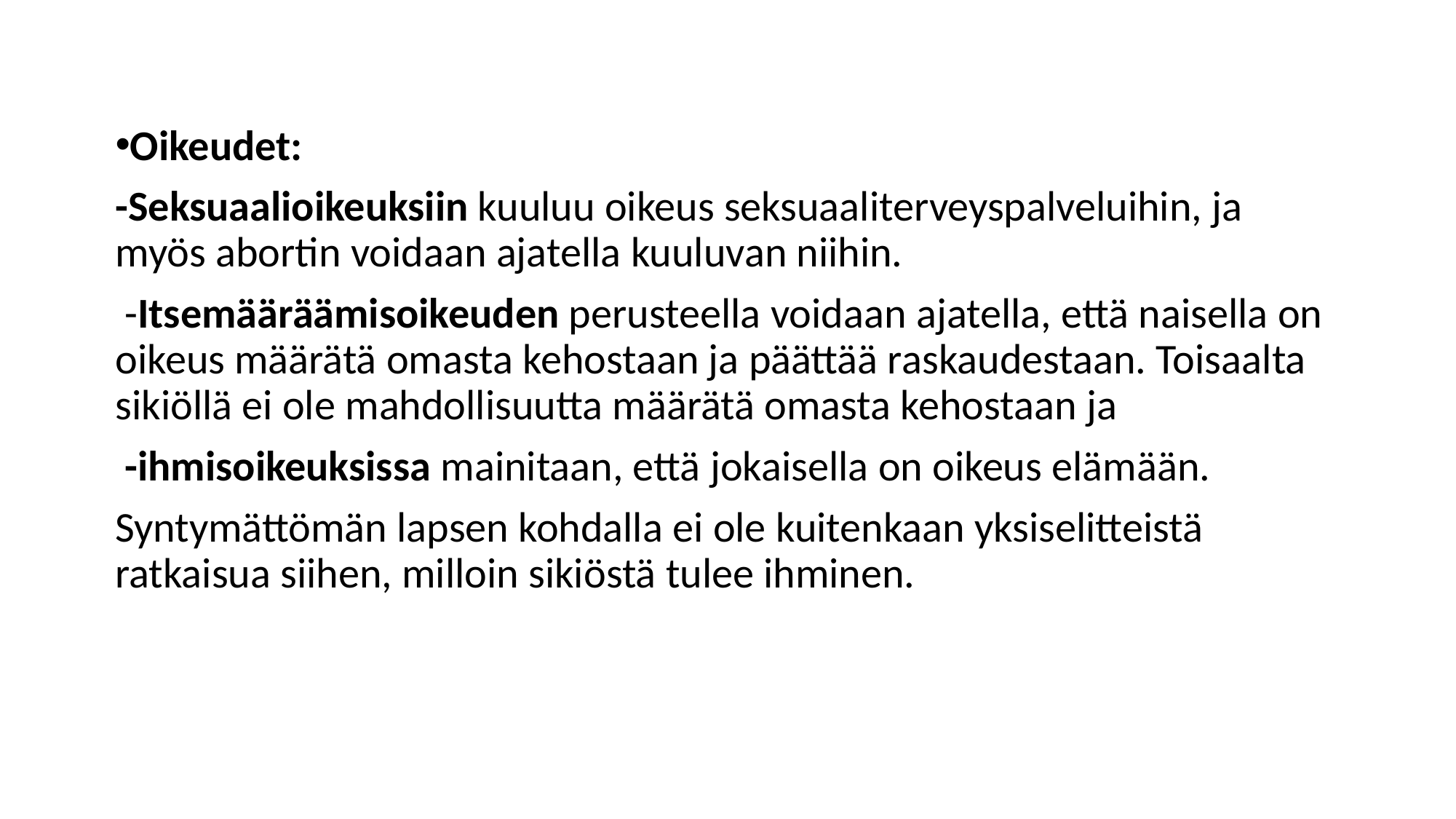

#
Oikeudet:
-Seksuaalioikeuksiin kuuluu oikeus seksuaaliterveyspalveluihin, ja myös abortin voidaan ajatella kuuluvan niihin.
 -Itsemääräämisoikeuden perusteella voidaan ajatella, että naisella on oikeus määrätä omasta kehostaan ja päättää raskaudestaan. Toisaalta sikiöllä ei ole mahdollisuutta määrätä omasta kehostaan ja
 -ihmisoikeuksissa mainitaan, että jokaisella on oikeus elämään.
Syntymättömän lapsen kohdalla ei ole kuitenkaan yksiselitteistä ratkaisua siihen, milloin sikiöstä tulee ihminen.